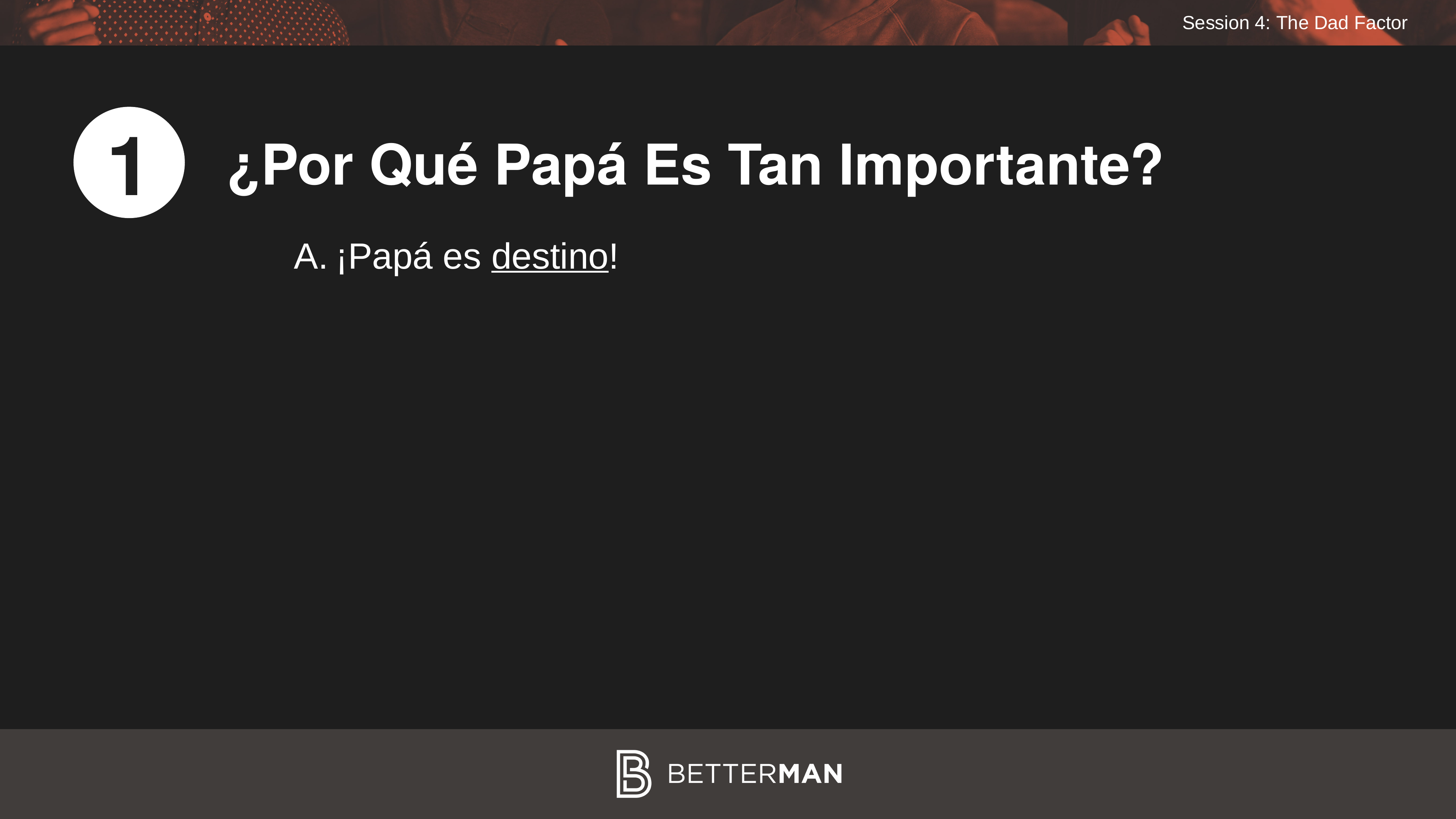

1
¿Por Qué Papá Es Tan Importante?
¡Papá es destino!